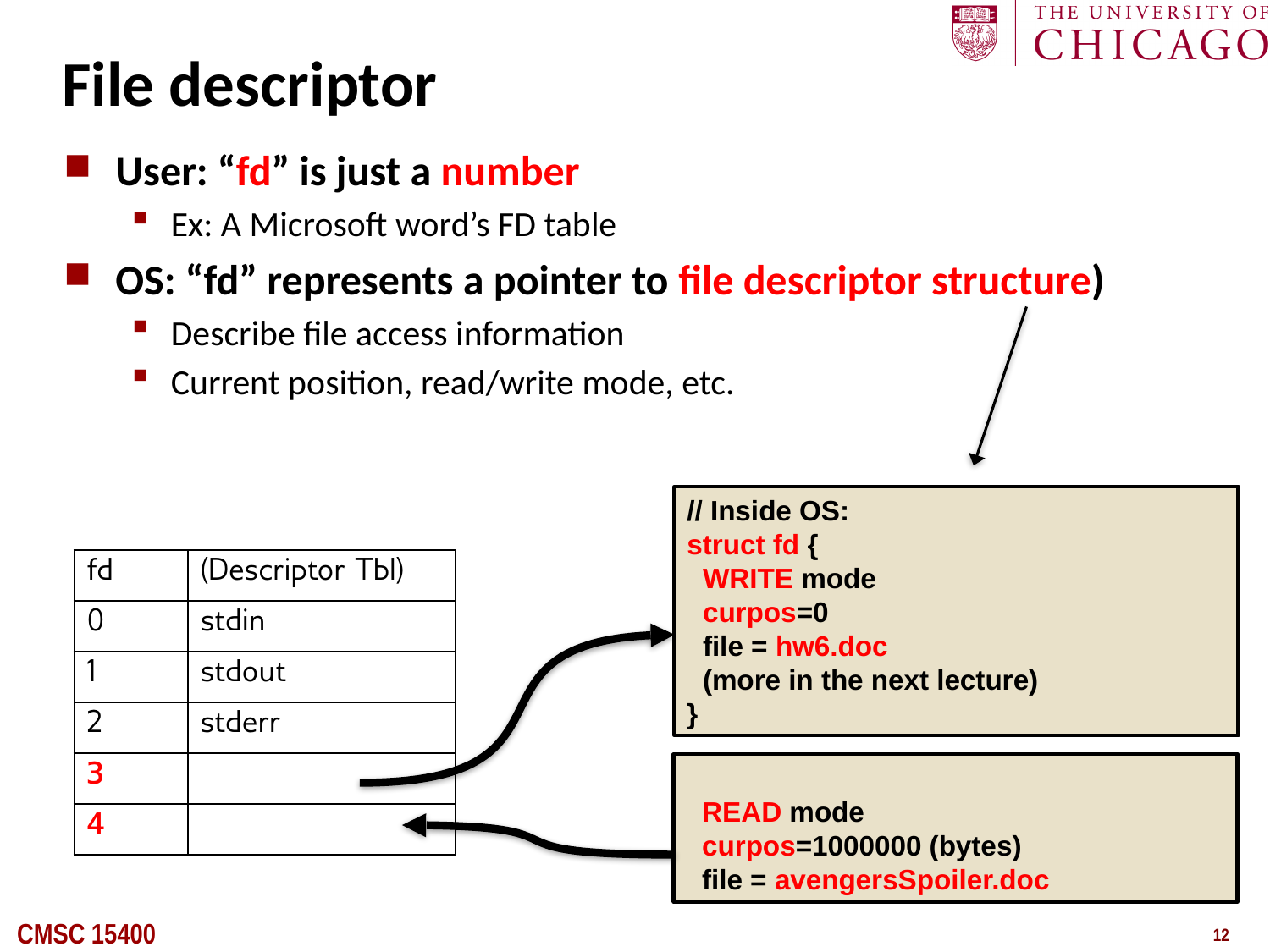

# File descriptor
User: “fd” is just a number
Ex: A Microsoft word’s FD table
OS: “fd” represents a pointer to file descriptor structure)
Describe file access information
Current position, read/write mode, etc.
// Inside OS:
struct fd {
  WRITE mode
  curpos=0
  file = hw6.doc
  (more in the next lecture)
}
| fd | (Descriptor Tbl) |
| --- | --- |
| 0 | stdin |
| 1 | stdout |
| 2 | stderr |
| 3 |  |
| 4 |  |

  READ mode
  curpos=1000000 (bytes)
  file = avengersSpoiler.doc